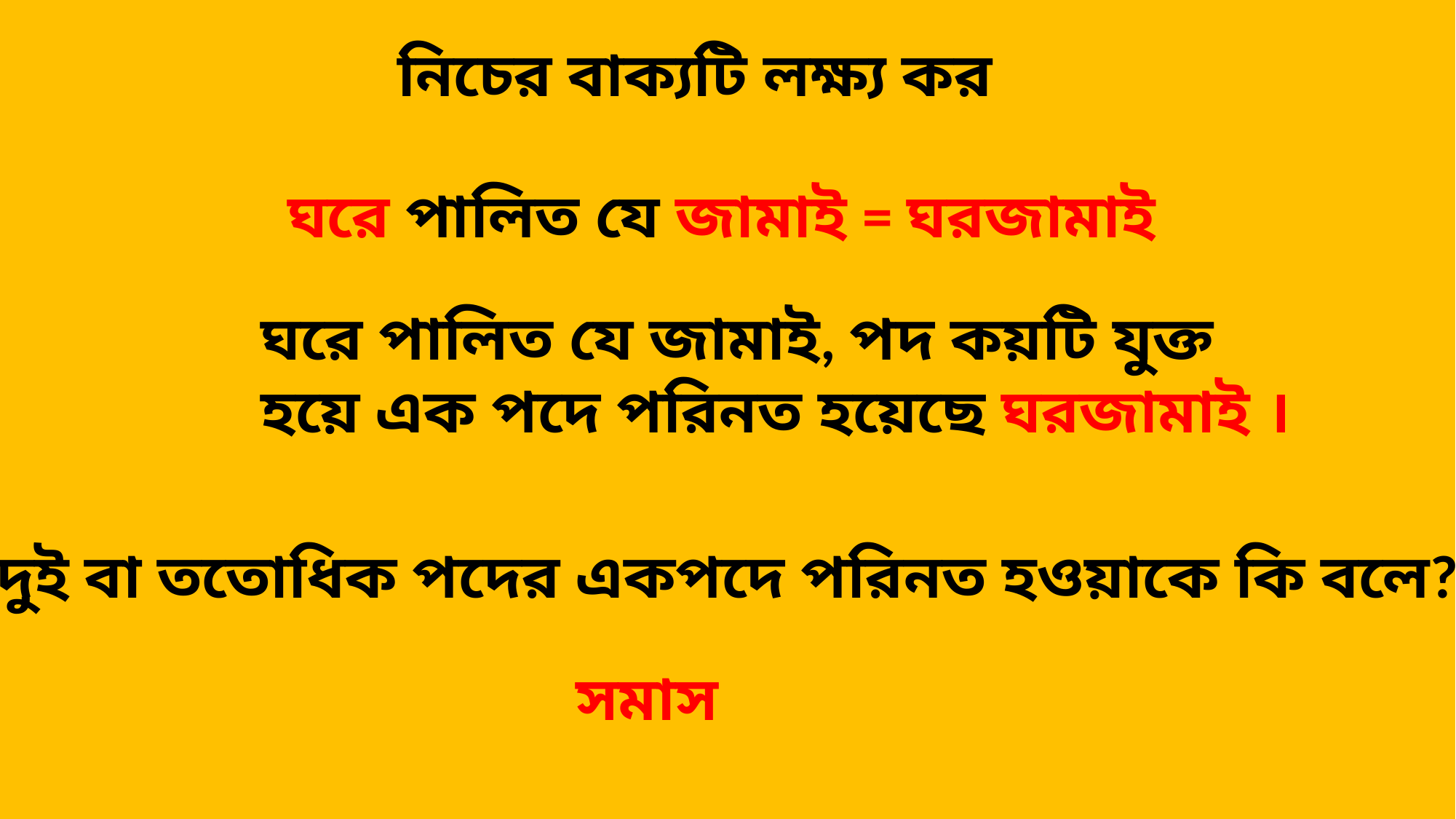

নিচের বাক্যটি লক্ষ্য কর
ঘরে পালিত যে জামাই = ঘরজামাই
ঘরে পালিত যে জামাই, পদ কয়টি যুক্ত হয়ে এক পদে পরিনত হয়েছে ঘরজামাই ।
দুই বা ততোধিক পদের একপদে পরিনত হওয়াকে কি বলে?
সমাস